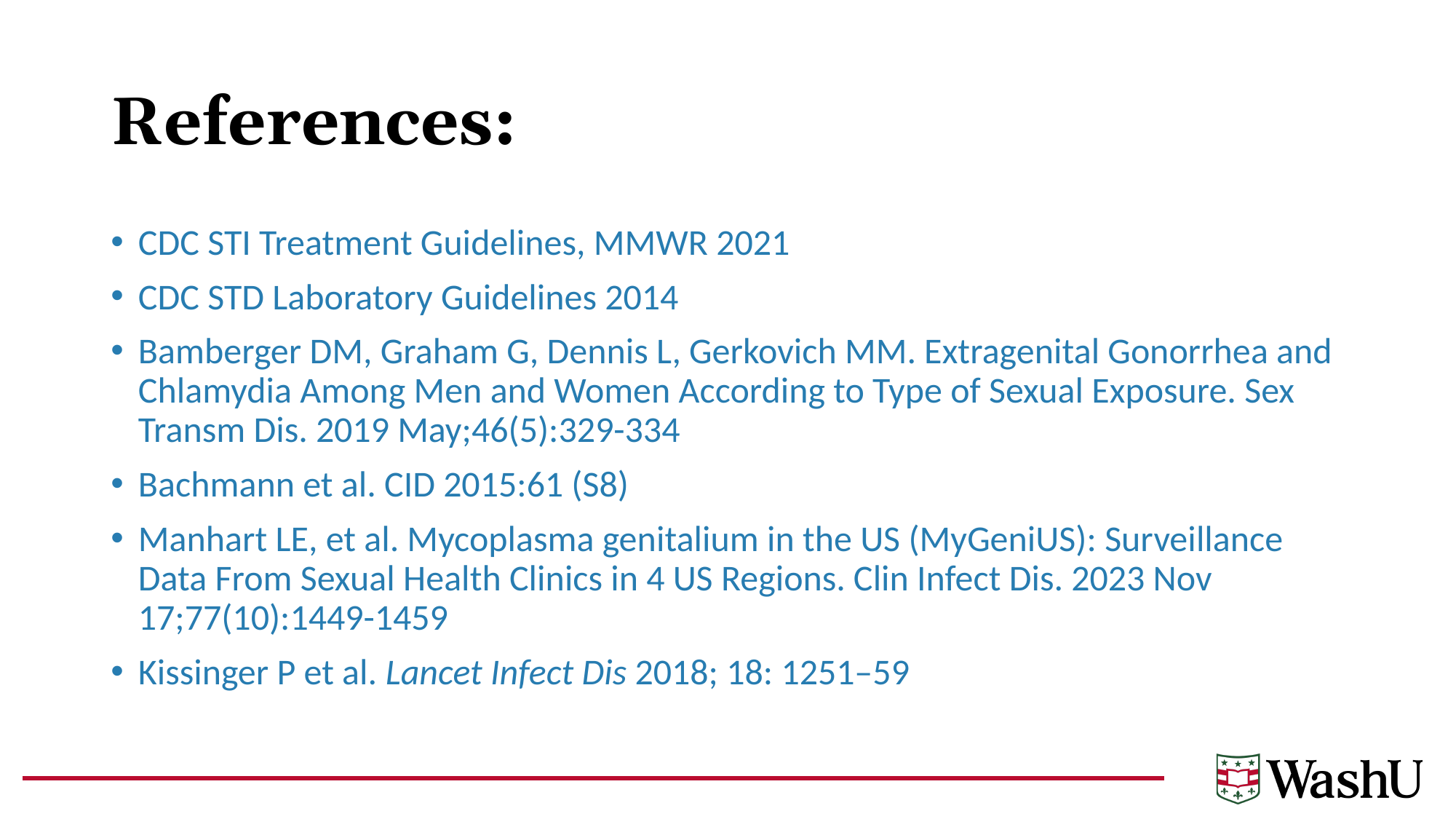

# References:
CDC STI Treatment Guidelines, MMWR 2021
CDC STD Laboratory Guidelines 2014
Bamberger DM, Graham G, Dennis L, Gerkovich MM. Extragenital Gonorrhea and Chlamydia Among Men and Women According to Type of Sexual Exposure. Sex Transm Dis. 2019 May;46(5):329-334
Bachmann et al. CID 2015:61 (S8)
Manhart LE, et al. Mycoplasma genitalium in the US (MyGeniUS): Surveillance Data From Sexual Health Clinics in 4 US Regions. Clin Infect Dis. 2023 Nov 17;77(10):1449-1459
Kissinger P et al. Lancet Infect Dis 2018; 18: 1251–59